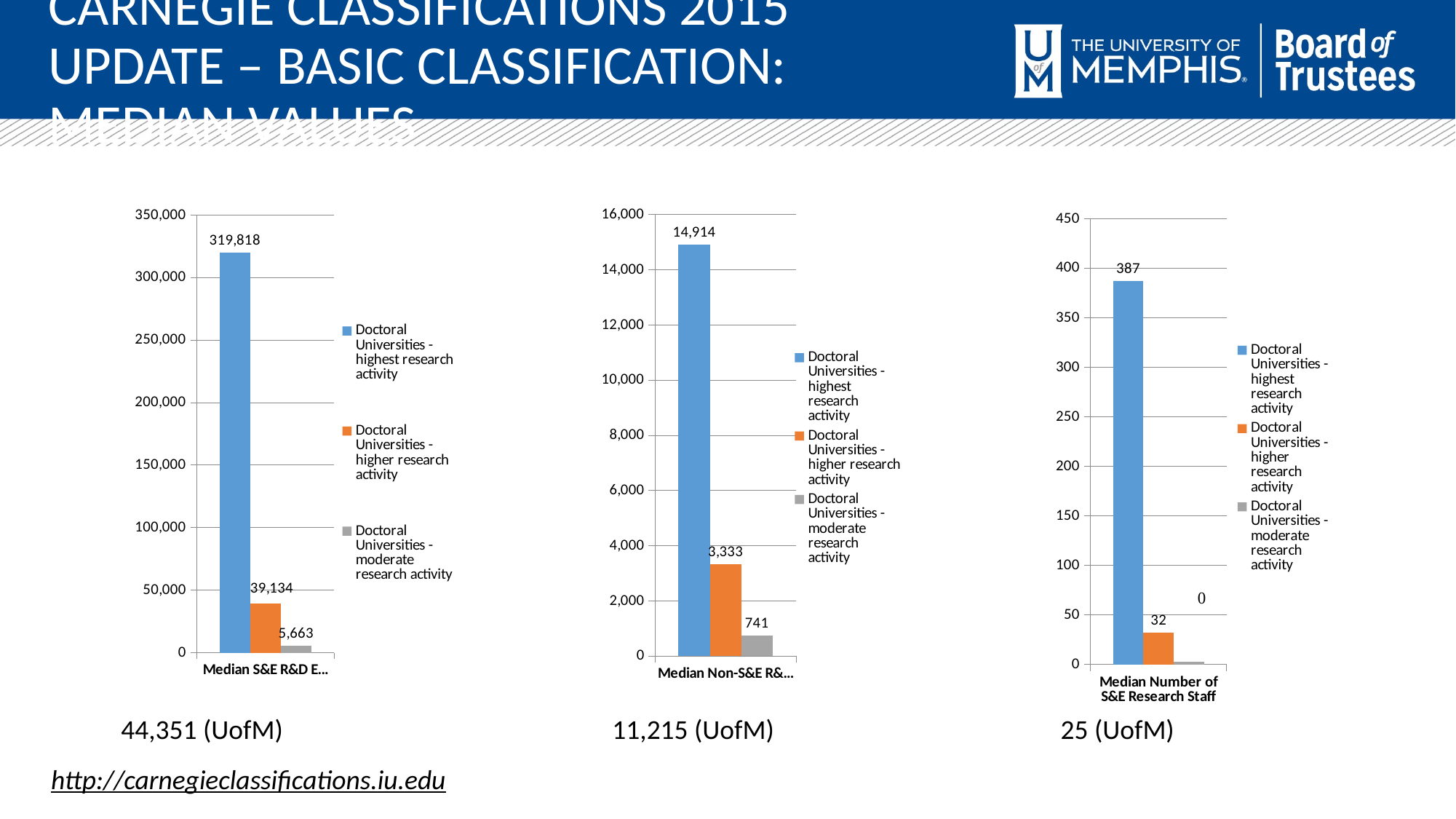

Carnegie Classifications 2015 Update – Basic Classification: Median Values

### Chart

| Category | Doctoral Universities - highest research activity | Doctoral Universities - higher research activity | Doctoral Universities - moderate research activity |
|---|---|---|---|
| Median S&E R&D Expenditures (1000s) | 319818.0 | 39134.0 | 5662.5 |

### Chart

| Category | Doctoral Universities - highest research activity | Doctoral Universities - higher research activity | Doctoral Universities - moderate research activity |
|---|---|---|---|
| Median Non-S&E R&D Expenditures (1000s) | 14914.0 | 3333.0 | 740.5 |

### Chart

| Category | Doctoral Universities - highest research activity | Doctoral Universities - higher research activity | Doctoral Universities - moderate research activity |
|---|---|---|---|
| Median Number of S&E Research Staff | 387.0 | 32.0 | 2.5 |
44,351 (UofM)
11,215 (UofM)
25 (UofM)
http://carnegieclassifications.iu.edu